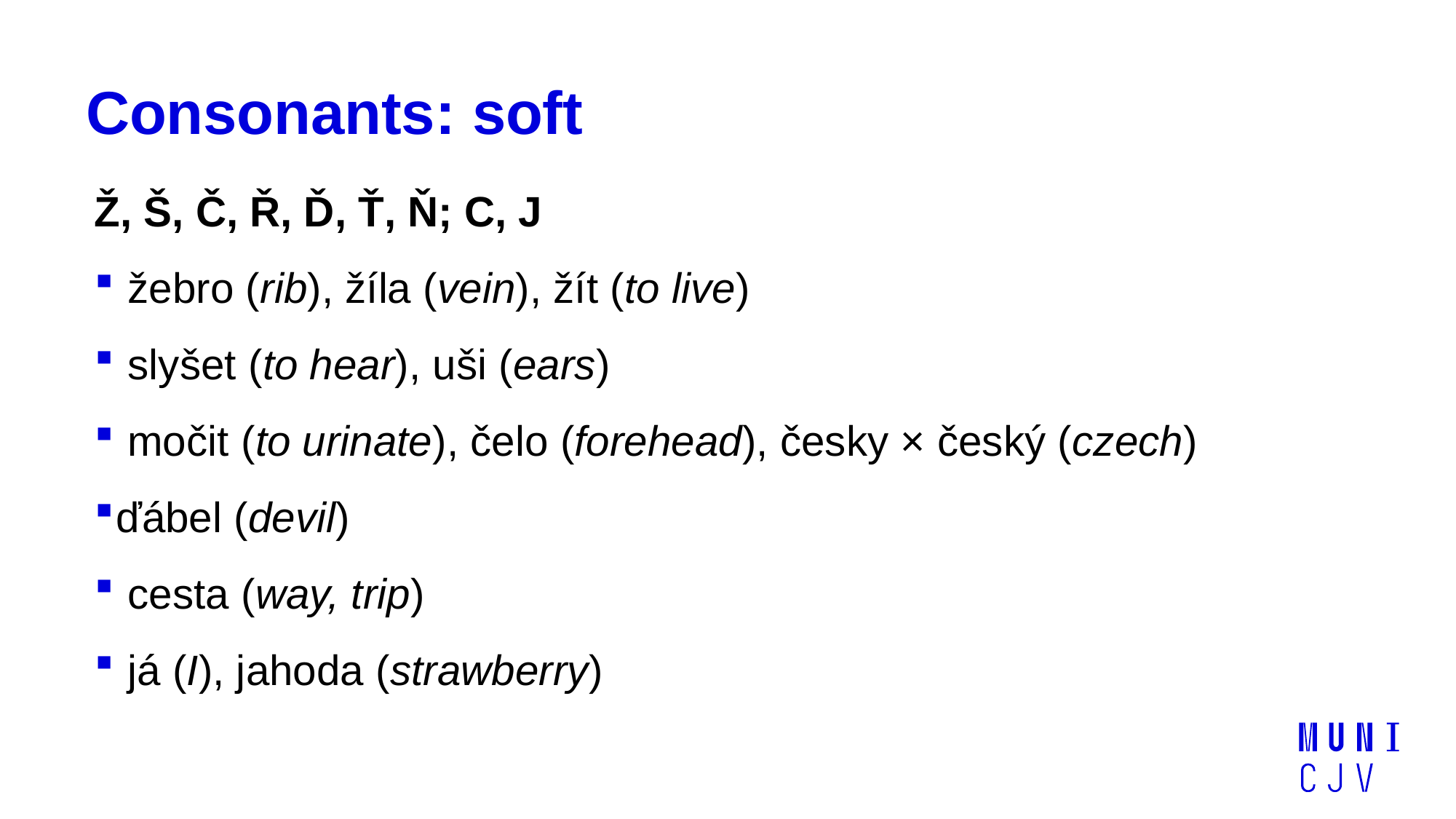

# Consonants: soft
Ž, Š, Č, Ř, Ď, Ť, Ň; C, J
 žebro (rib), žíla (vein), žít (to live)
 slyšet (to hear), uši (ears)
 močit (to urinate), čelo (forehead), česky × český (czech)
ďábel (devil)
 cesta (way, trip)
 já (I), jahoda (strawberry)